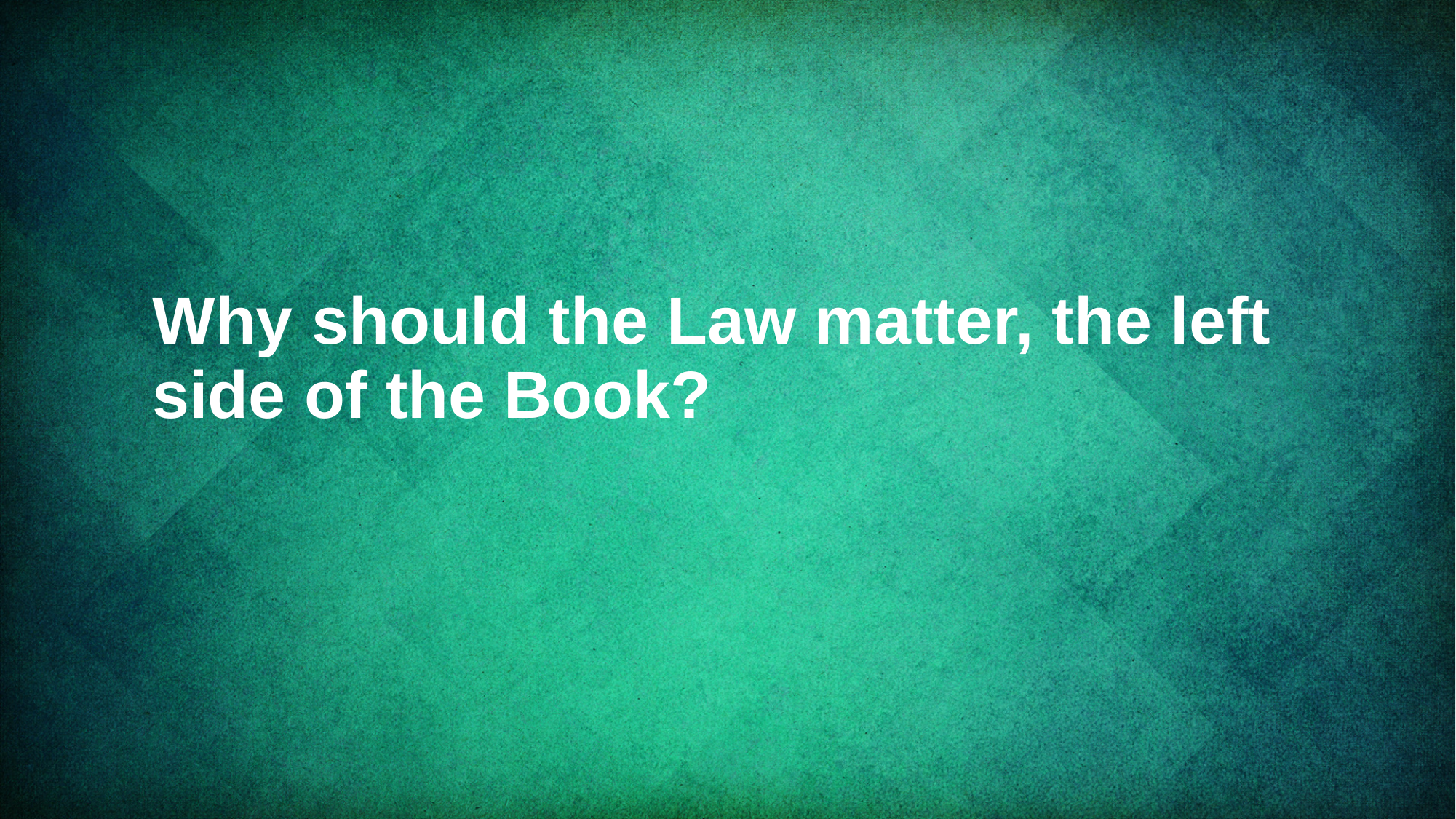

# Why should the Law matter, the left side of the Book?